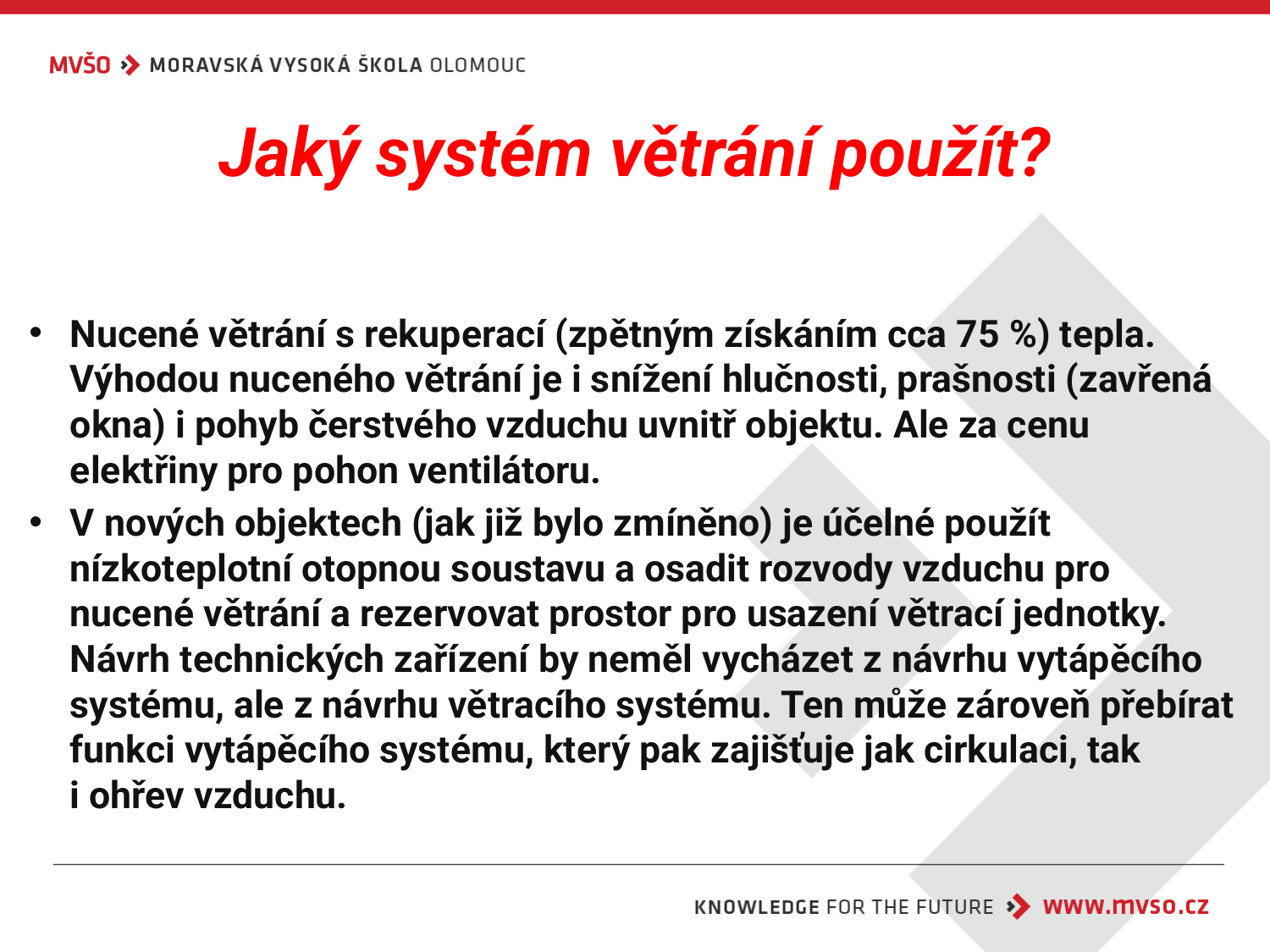

# Jaký systém větrání použít?
Nucené větrání s rekuperací (zpětným získáním cca 75 %) tepla. Výhodou nuceného větrání je i snížení hlučnosti, prašnosti (zavřená okna) i pohyb čerstvého vzduchu uvnitř objektu. Ale za cenu elektřiny pro pohon ventilátoru.
V nových objektech (jak již bylo zmíněno) je účelné použít nízkoteplotní otopnou soustavu a osadit rozvody vzduchu pro nucené větrání a rezervovat prostor pro usazení větrací jednotky. Návrh technických zařízení by neměl vycházet z návrhu vytápěcího systému, ale z návrhu větracího systému. Ten může zároveň přebírat funkci vytápěcího systému, který pak zajišťuje jak cirkulaci, tak
i ohřev vzduchu.